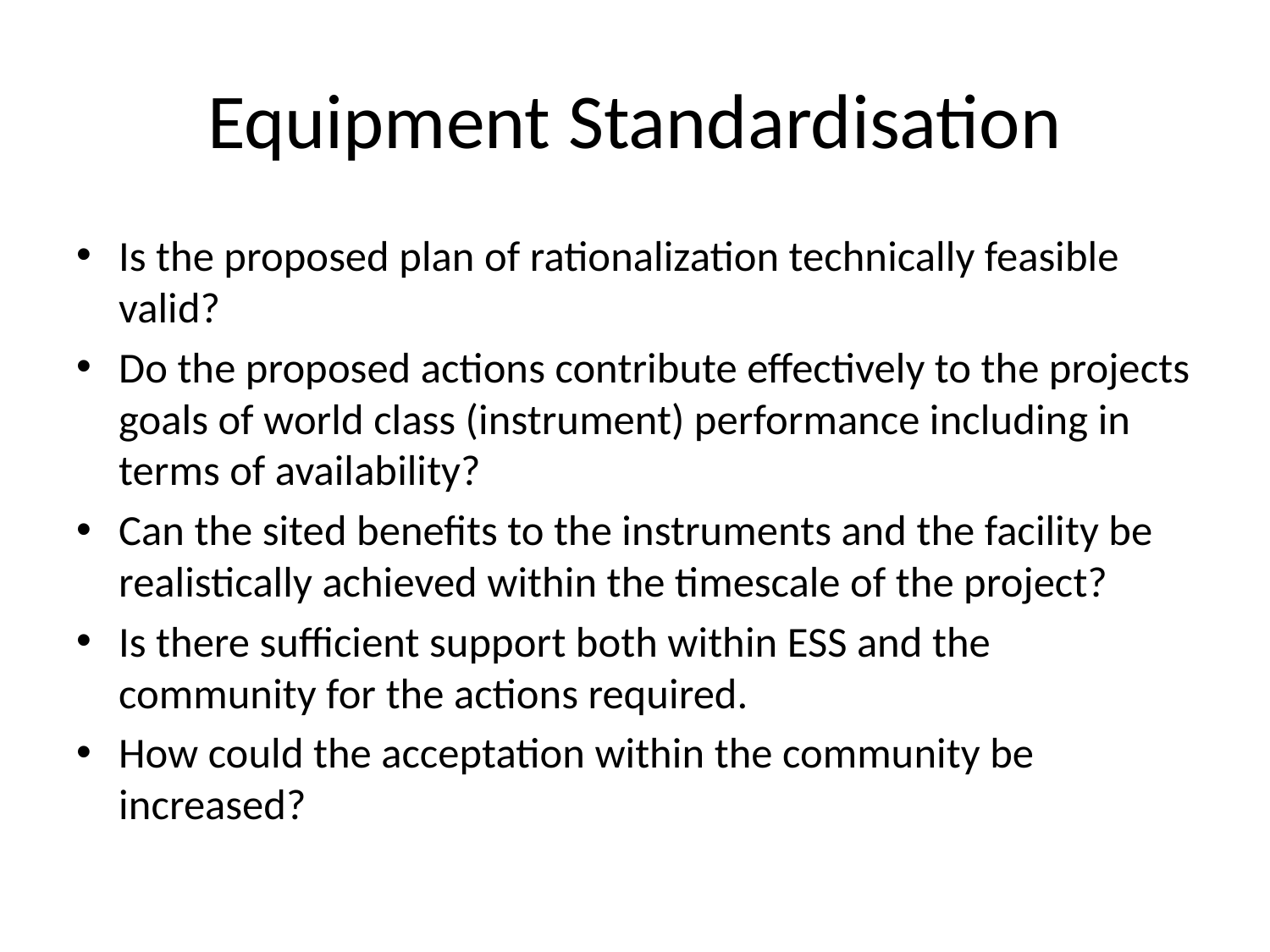

# Equipment Standardisation
Is the proposed plan of rationalization technically feasible valid?
Do the proposed actions contribute effectively to the projects goals of world class (instrument) performance including in terms of availability?
Can the sited benefits to the instruments and the facility be realistically achieved within the timescale of the project?
Is there sufficient support both within ESS and the community for the actions required.
How could the acceptation within the community be increased?